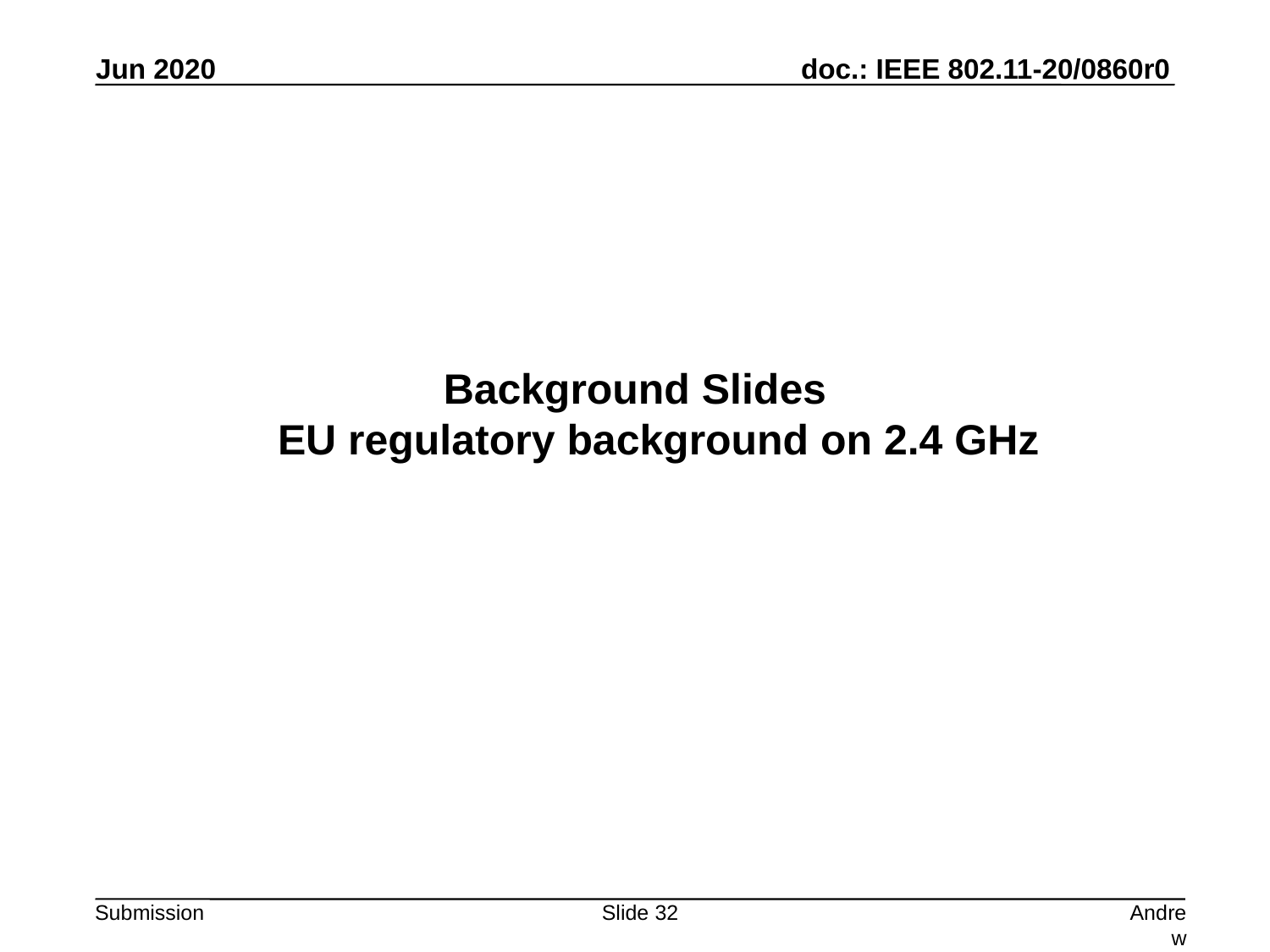

Background Slides
EU regulatory background on 2.4 GHz
Slide 32
Andrew Myles, Cisco